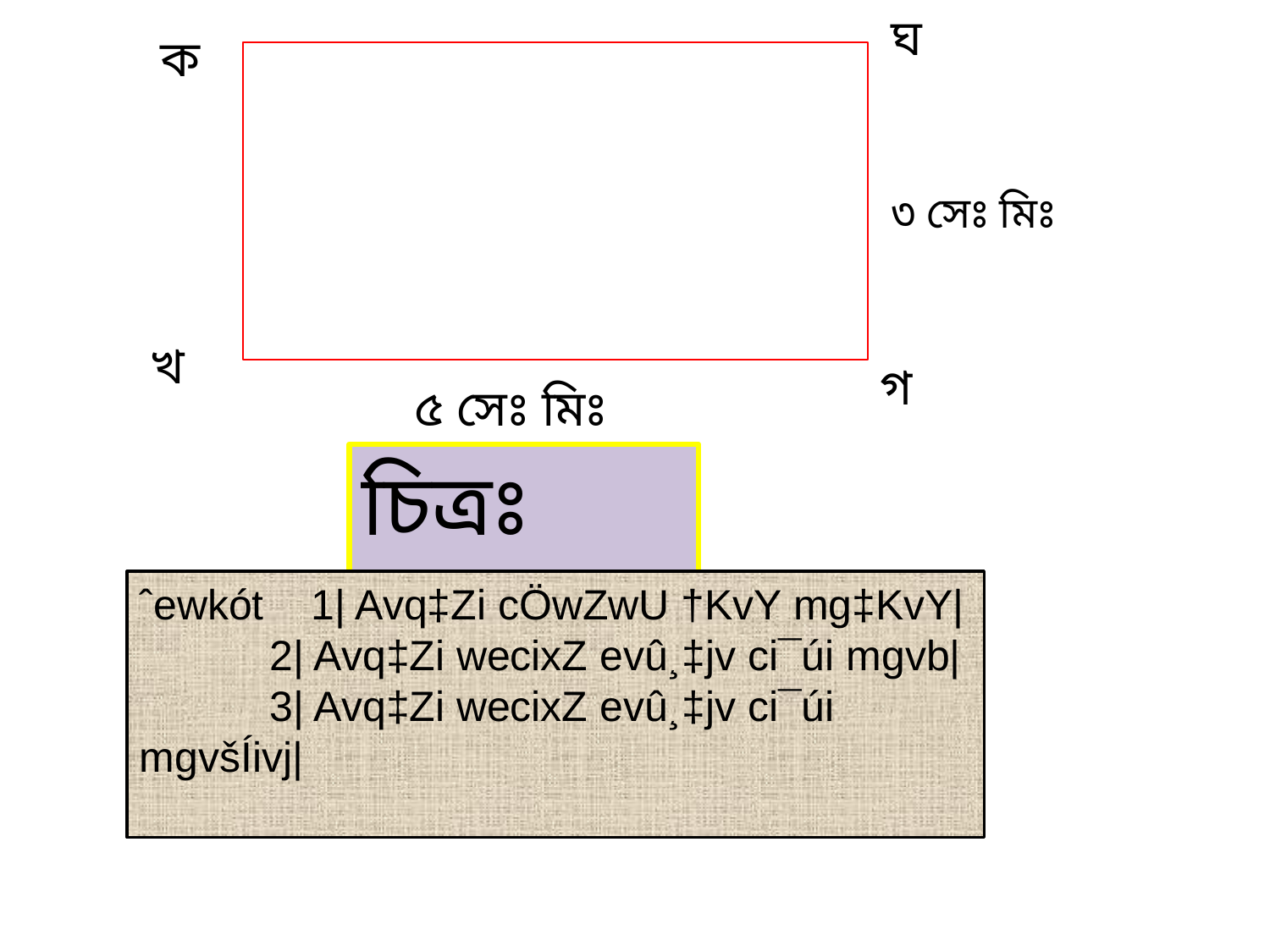

ঘ
ক

৩ সেঃ মিঃ
খ
গ
৫ সেঃ মিঃ
চিত্রঃ আয়ত
ˆewkót    1| Avq‡Zi cÖwZwU †KvY mg‡KvY|
           2| Avq‡Zi wecixZ evû¸‡jv ci¯úi mgvb|
           3| Avq‡Zi wecixZ evû¸‡jv ci¯úi mgvšÍivj|